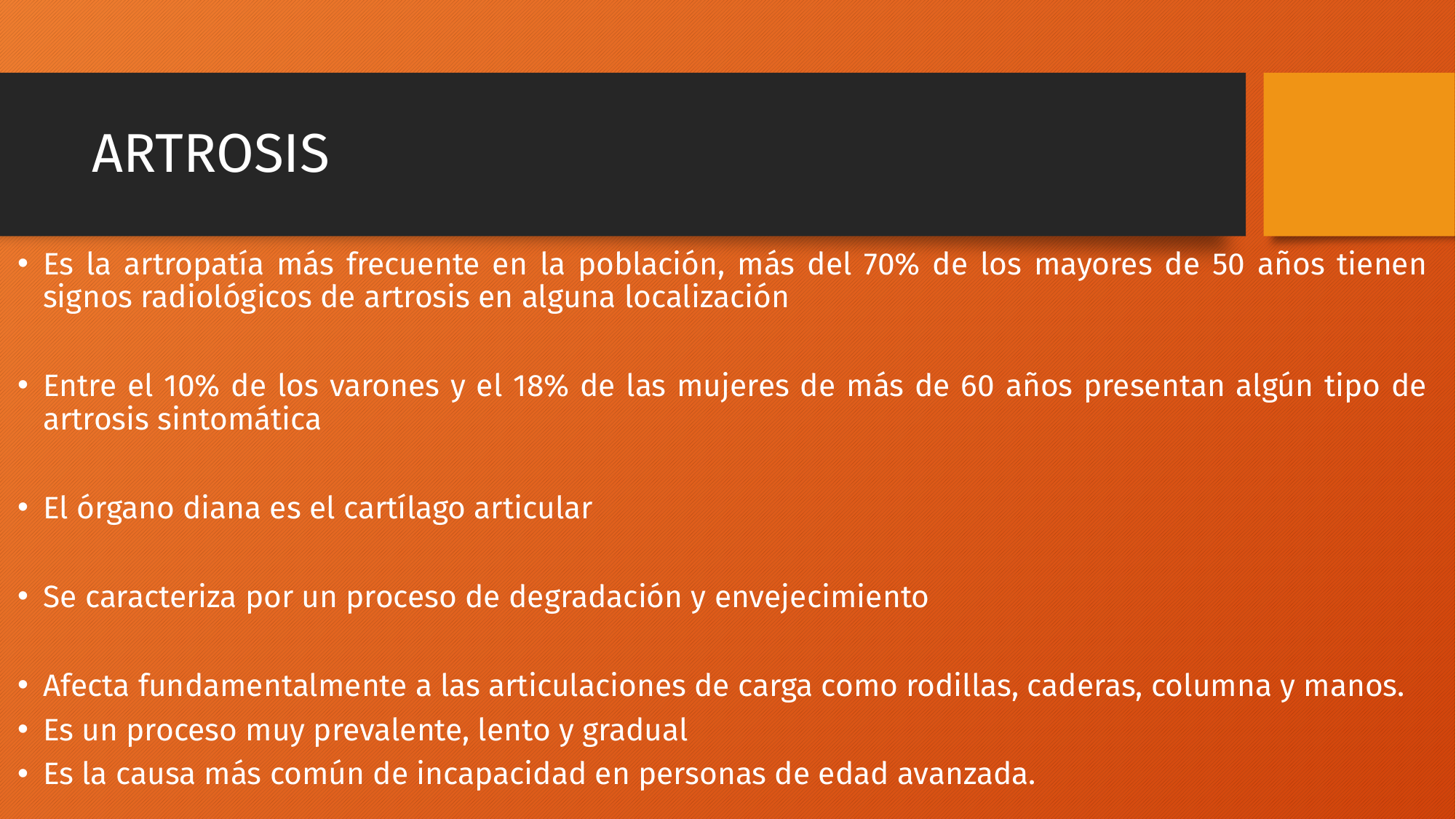

# ARTROSIS
Es la artropatía más frecuente en la población, más del 70% de los mayores de 50 años tienen signos radiológicos de artrosis en alguna localización

Entre el 10% de los varones y el 18% de las mujeres de más de 60 años presentan algún tipo de artrosis sintomática

El órgano diana es el cartílago articular

Se caracteriza por un proceso de degradación y envejecimiento

Afecta fundamentalmente a las articulaciones de carga como rodillas, caderas, columna y manos.
Es un proceso muy prevalente, lento y gradual
Es la causa más común de incapacidad en personas de edad avanzada.